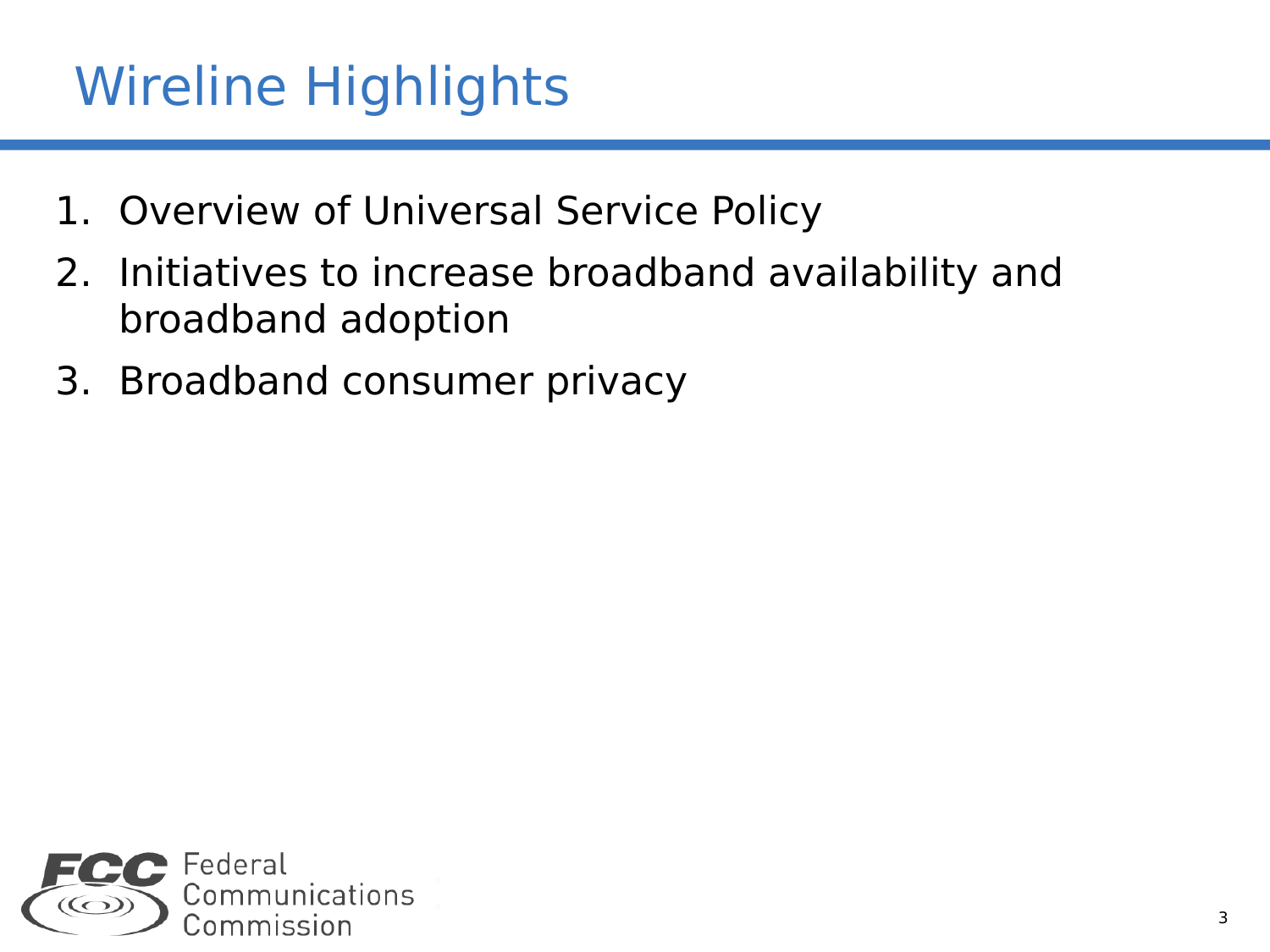

# Wireline Highlights
Overview of Universal Service Policy
Initiatives to increase broadband availability and broadband adoption
Broadband consumer privacy

3